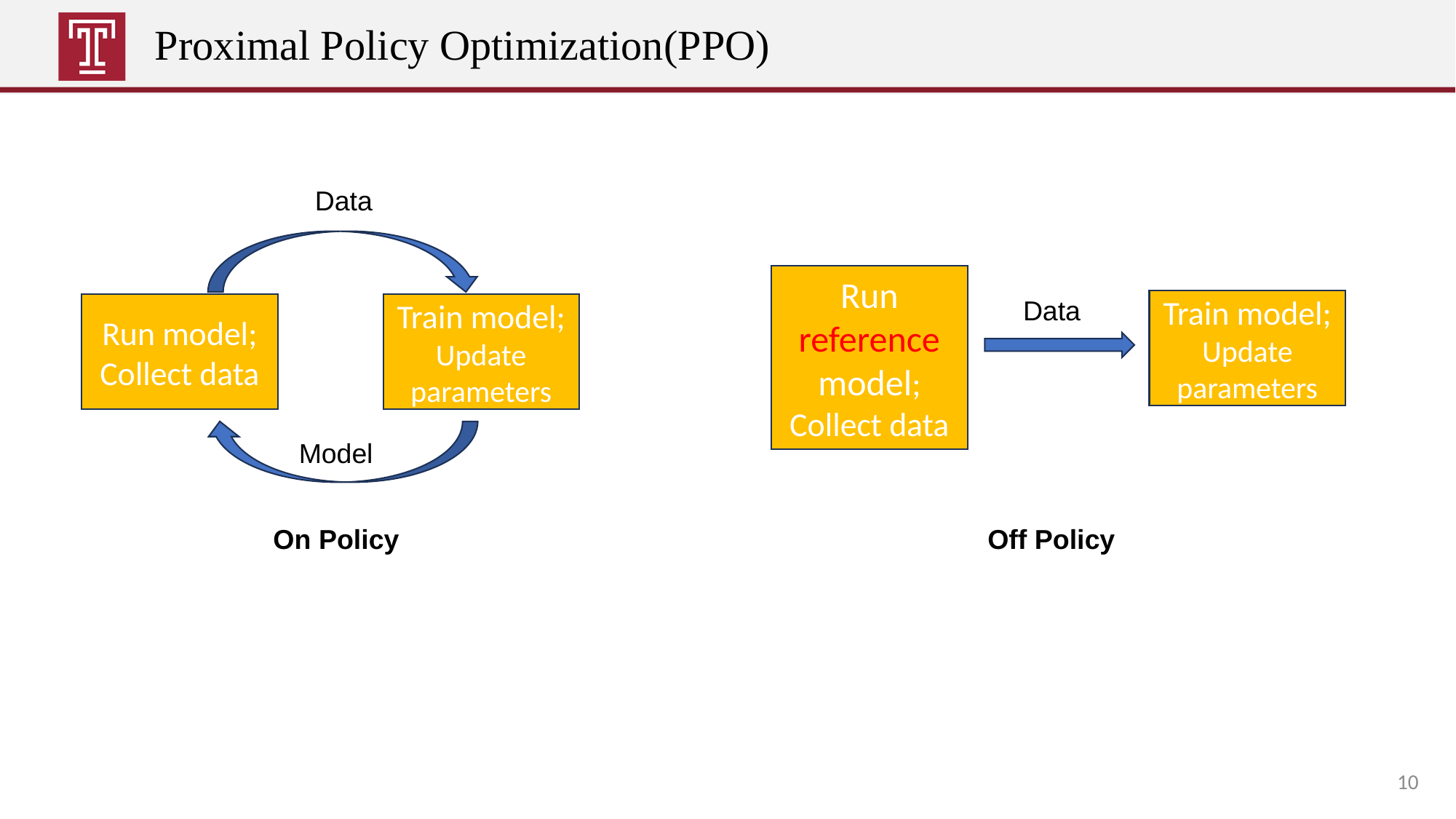

# Proximal Policy Optimization(PPO)
Data

Run reference model;
Collect data
Data
Train model;
Update parameters
Run model;
Collect data
Train model;
Update parameters

Model
On Policy
Off Policy
10